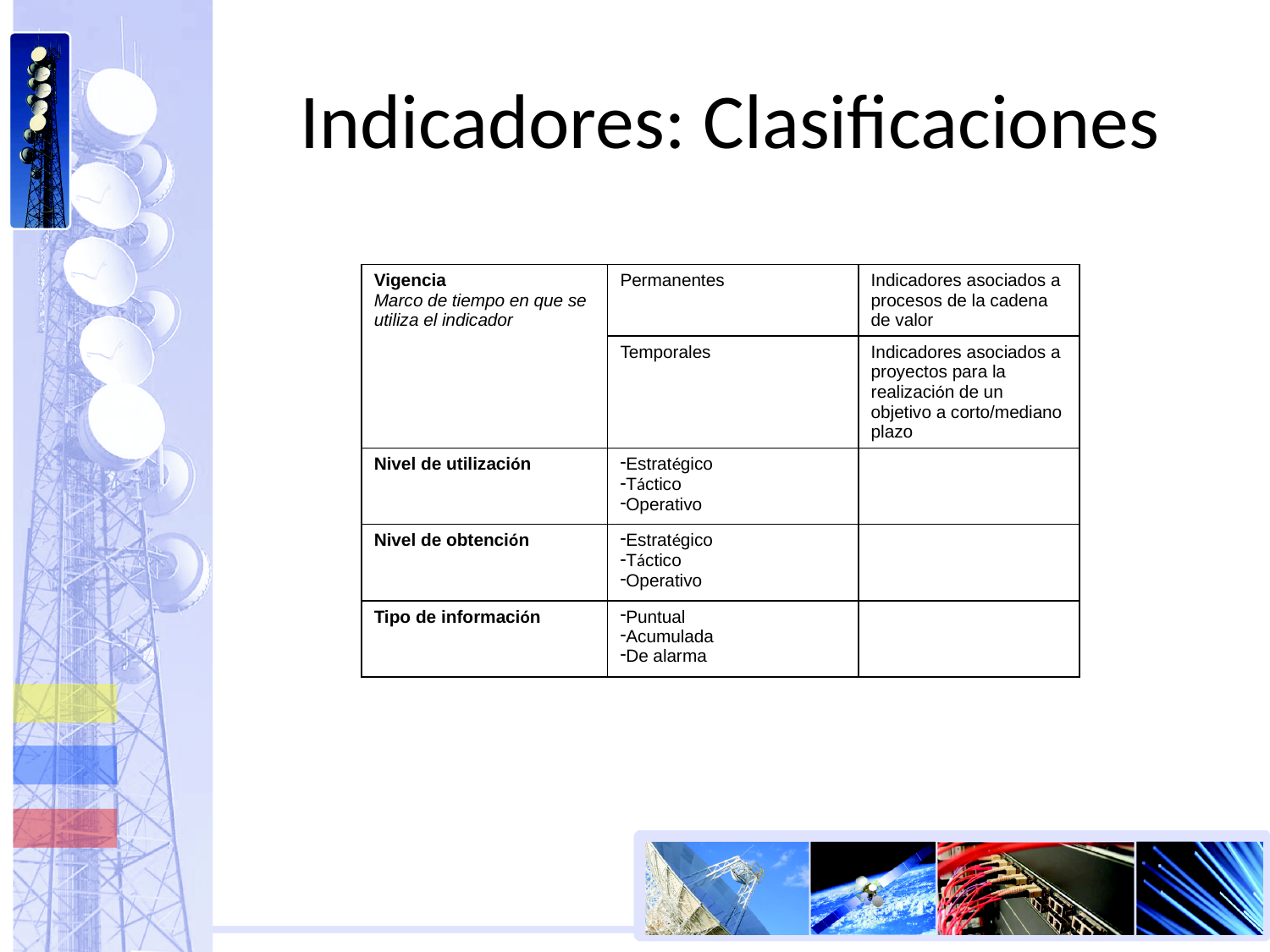

# Indicadores: Clasificaciones
| Vigencia Marco de tiempo en que se utiliza el indicador | Permanentes | Indicadores asociados a procesos de la cadena de valor |
| --- | --- | --- |
|  | Temporales | Indicadores asociados a proyectos para la realización de un objetivo a corto/mediano plazo |
| Nivel de utilización | Estratégico Táctico Operativo |  |
| Nivel de obtención | Estratégico Táctico Operativo |  |
| Tipo de información | Puntual Acumulada De alarma |  |